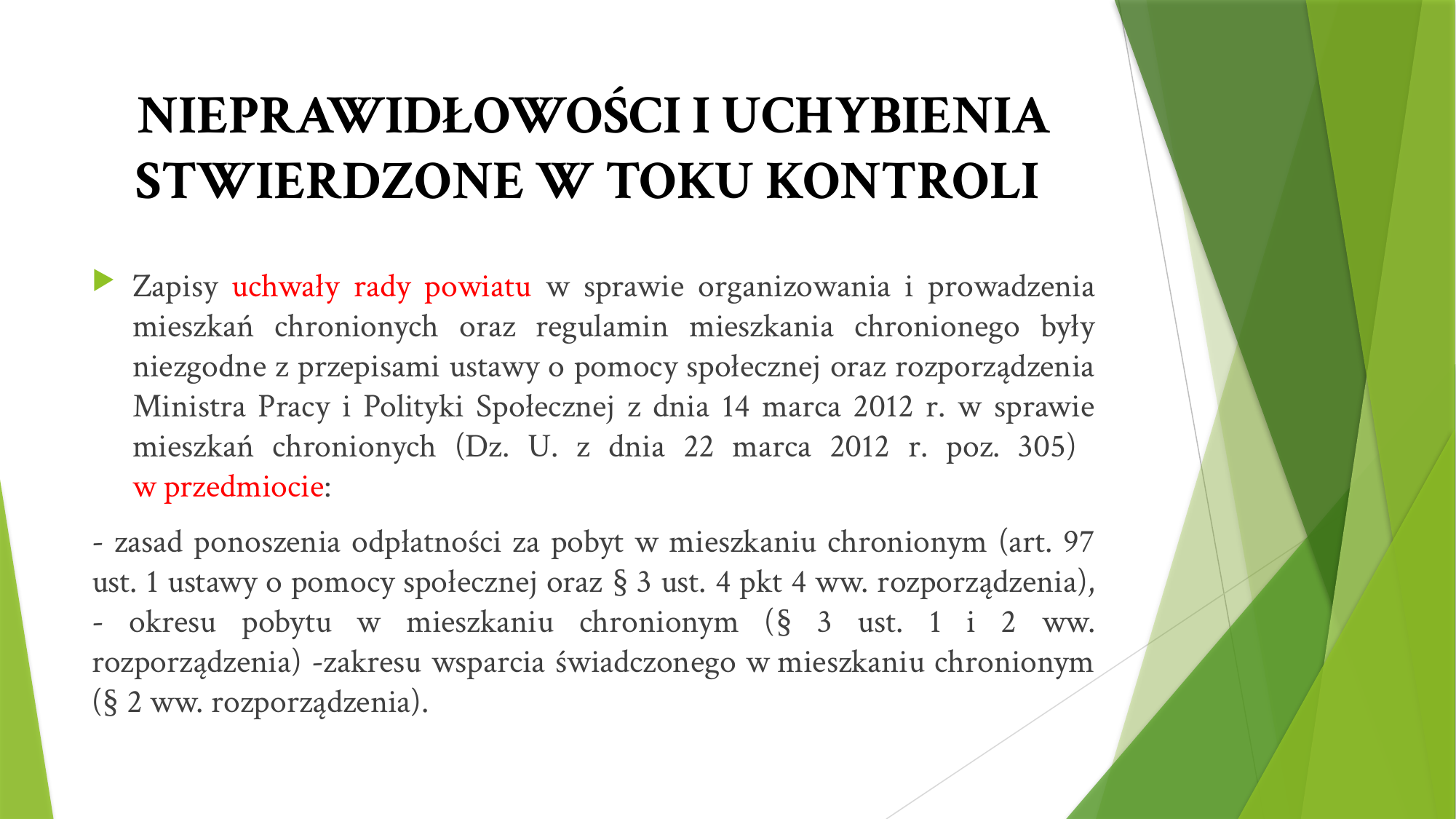

# NIEPRAWIDŁOWOŚCI I UCHYBIENIA STWIERDZONE W TOKU KONTROLI
Zapisy uchwały rady powiatu w sprawie organizowania i prowadzenia mieszkań chronionych oraz regulamin mieszkania chronionego były niezgodne z przepisami ustawy o pomocy społecznej oraz rozporządzenia Ministra Pracy i Polityki Społecznej z dnia 14 marca 2012 r. w sprawie mieszkań chronionych (Dz. U. z dnia 22 marca 2012 r. poz. 305)
w przedmiocie:
- zasad ponoszenia odpłatności za pobyt w mieszkaniu chronionym (art. 97 ust. 1 ustawy o pomocy społecznej oraz § 3 ust. 4 pkt 4 ww. rozporządzenia), - okresu pobytu w mieszkaniu chronionym (§ 3 ust. 1 i 2 ww. rozporządzenia) -zakresu wsparcia świadczonego w mieszkaniu chronionym (§ 2 ww. rozporządzenia).